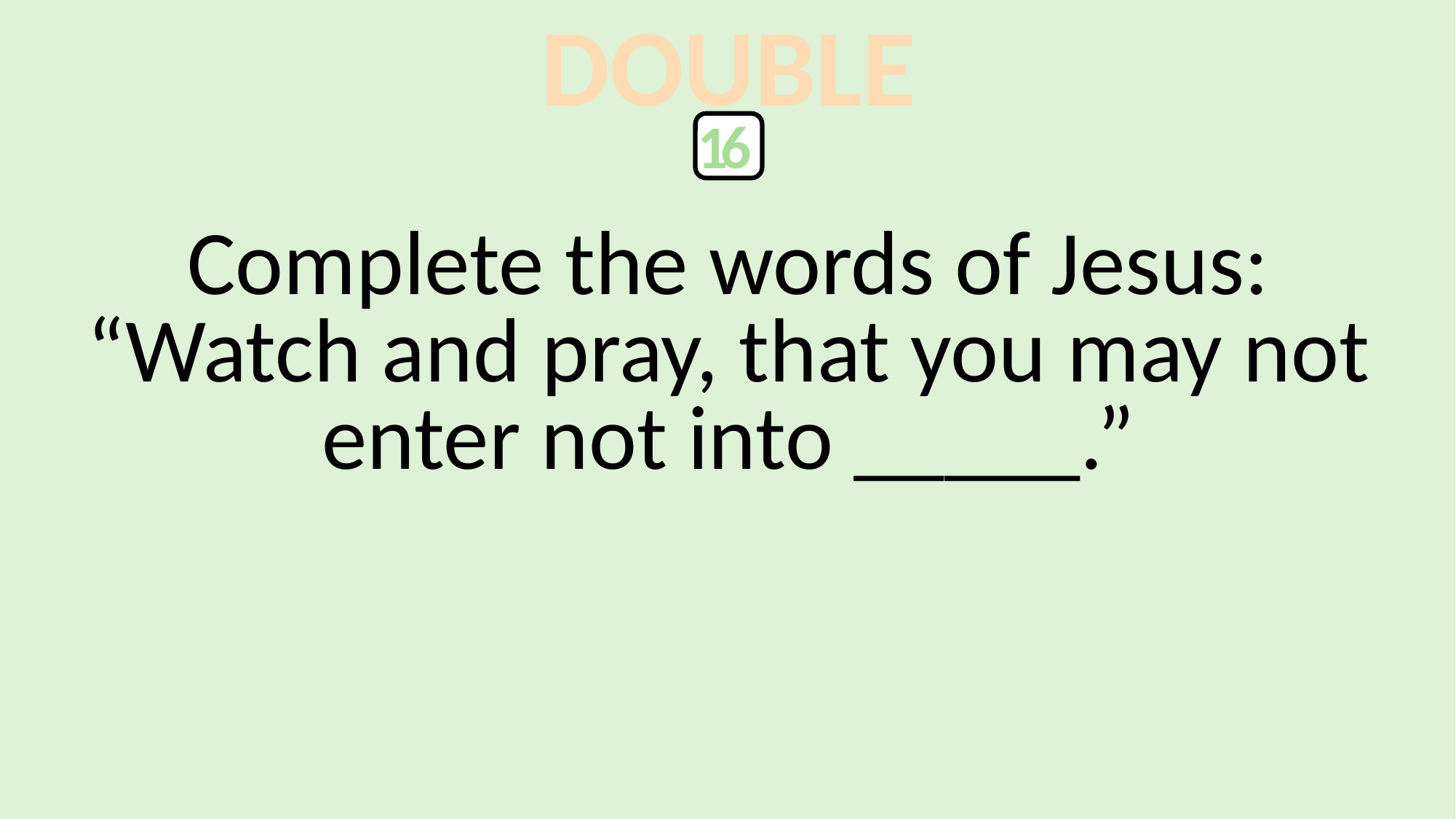

DOUBLE
16

Complete the words of Jesus: “Watch and pray, that you may not enter not into _____.”